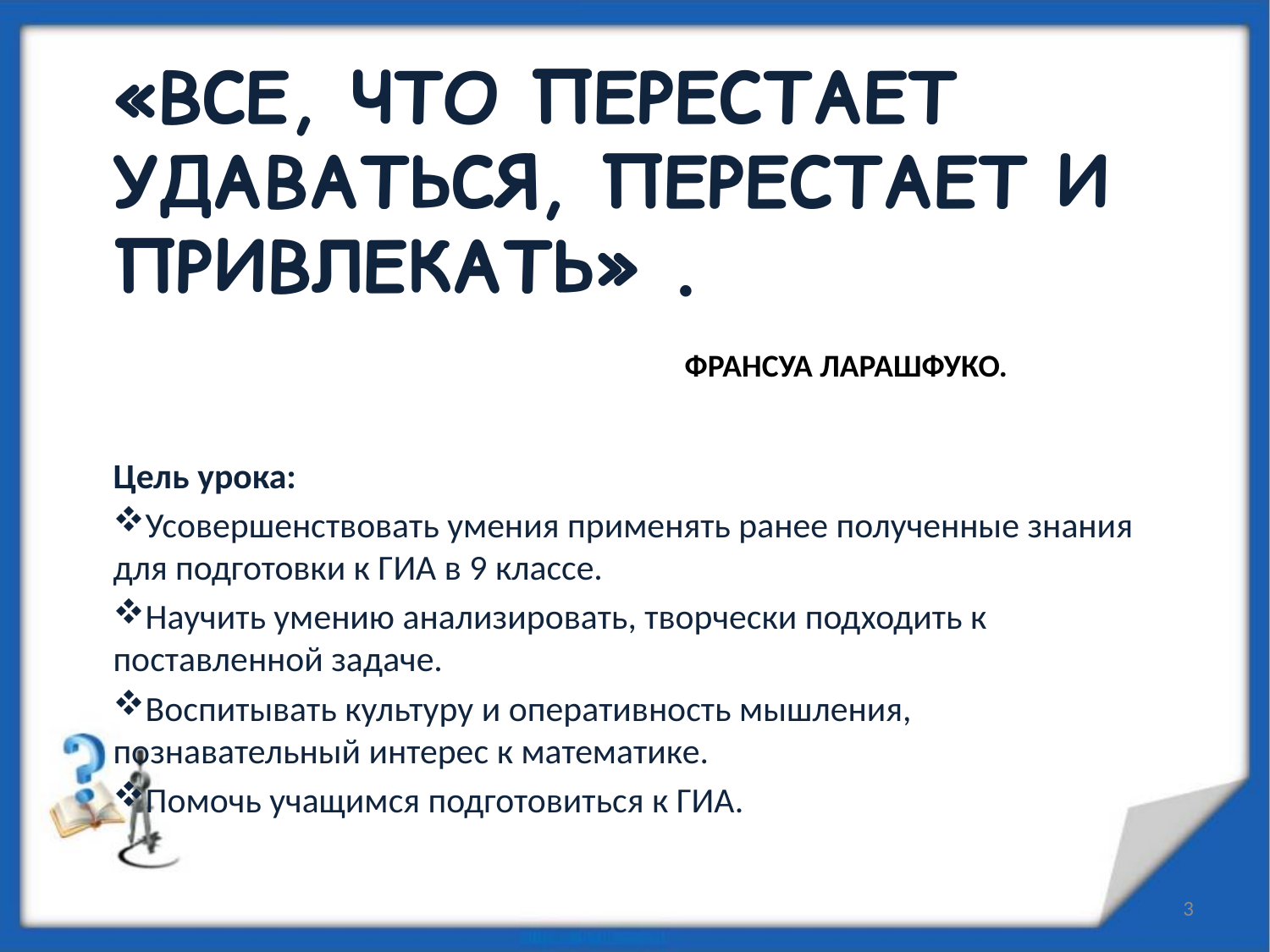

# «Все, что перестает удаваться, перестает и привлекать» . Франсуа Ларашфуко.
Цель урока:
Усовершенствовать умения применять ранее полученные знания для подготовки к ГИА в 9 классе.
Научить умению анализировать, творчески подходить к поставленной задаче.
Воспитывать культуру и оперативность мышления, познавательный интерес к математике.
Помочь учащимся подготовиться к ГИА.

3